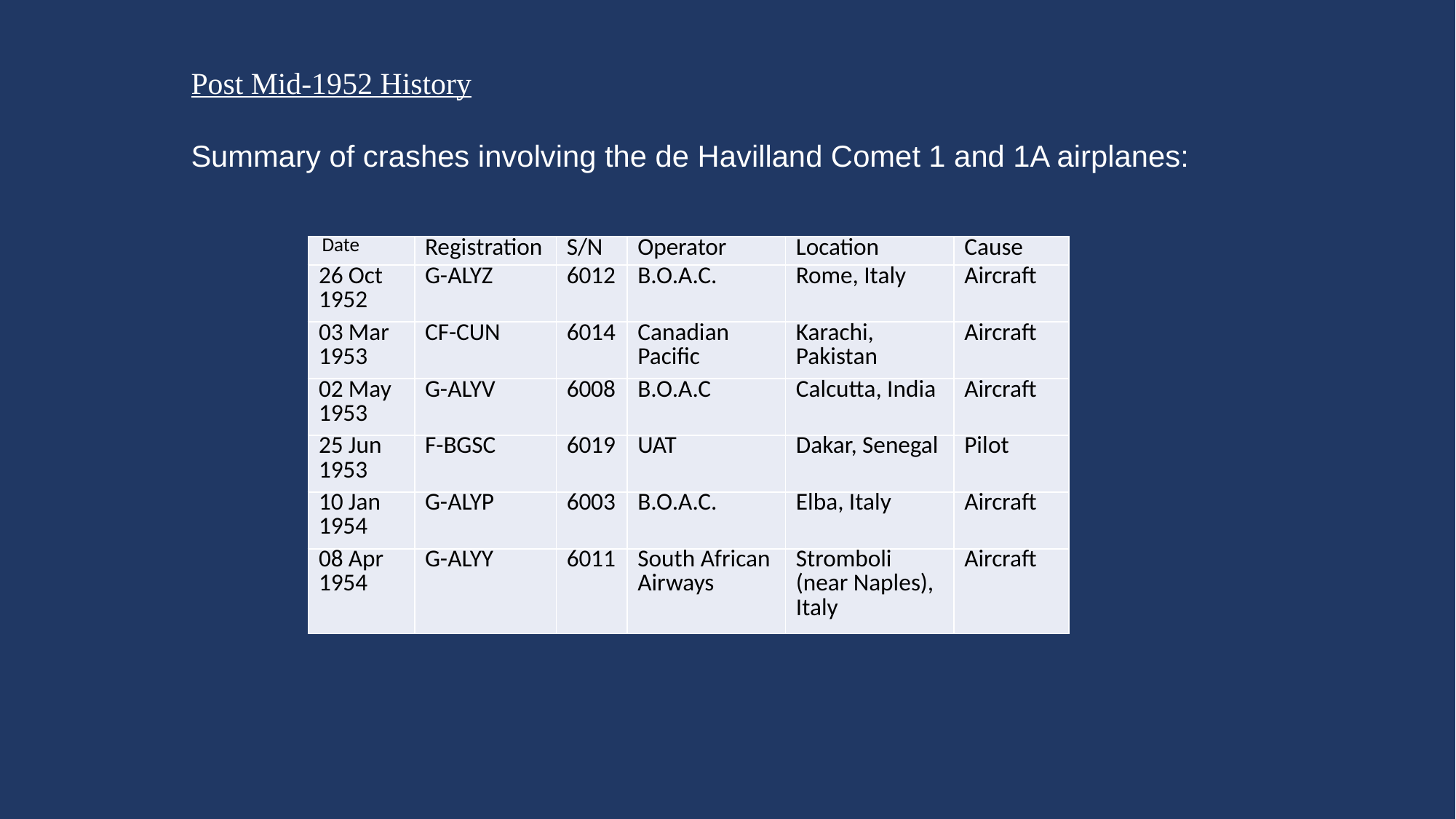

Post Mid-1952 History

Summary of crashes involving the de Havilland Comet 1 and 1A airplanes:

| Date | Registration | S/N | Operator | Location | Cause |
| --- | --- | --- | --- | --- | --- |
| 26 Oct 1952 | G-ALYZ | 6012 | B.O.A.C. | Rome, Italy | Aircraft |
| 03 Mar 1953 | CF-CUN | 6014 | Canadian Pacific | Karachi, Pakistan | Aircraft |
| 02 May 1953 | G-ALYV | 6008 | B.O.A.C | Calcutta, India | Aircraft |
| 25 Jun 1953 | F-BGSC | 6019 | UAT | Dakar, Senegal | Pilot |
| 10 Jan 1954 | G-ALYP | 6003 | B.O.A.C. | Elba, Italy | Aircraft |
| 08 Apr 1954 | G-ALYY | 6011 | South African Airways | Stromboli (near Naples), Italy | Aircraft |